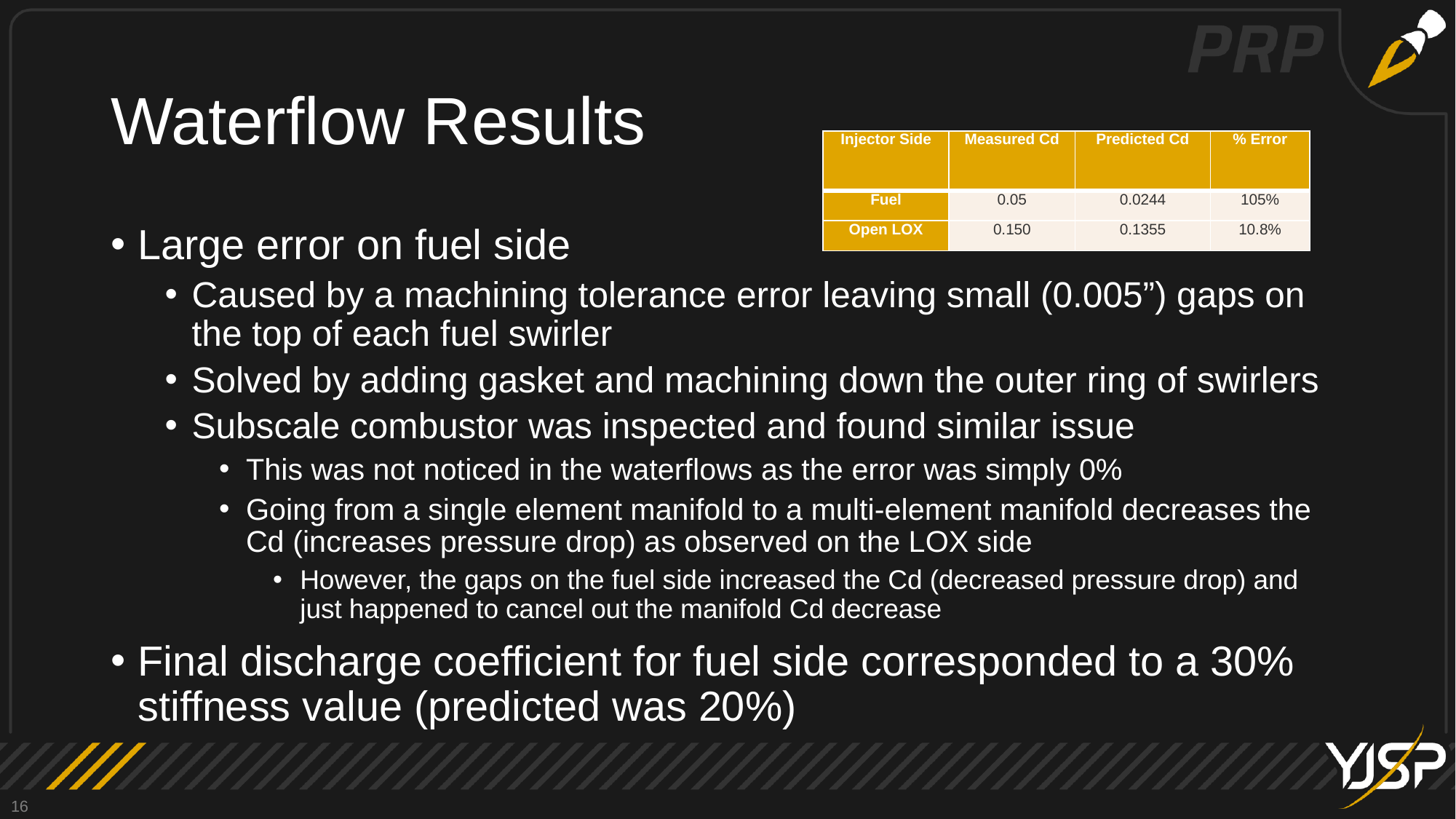

# Waterflow Results
| Injector Side | Measured Cd | Predicted Cd | % Error |
| --- | --- | --- | --- |
| Fuel | 0.05 | 0.0244 | 105% |
| Open LOX | 0.150 | 0.1355 | 10.8% |

Large error on fuel side
Caused by a machining tolerance error leaving small (0.005”) gaps on the top of each fuel swirler
Solved by adding gasket and machining down the outer ring of swirlers
Subscale combustor was inspected and found similar issue
This was not noticed in the waterflows as the error was simply 0%
Going from a single element manifold to a multi-element manifold decreases the Cd (increases pressure drop) as observed on the LOX side
However, the gaps on the fuel side increased the Cd (decreased pressure drop) and just happened to cancel out the manifold Cd decrease
Final discharge coefficient for fuel side corresponded to a 30% stiffness value (predicted was 20%)
16